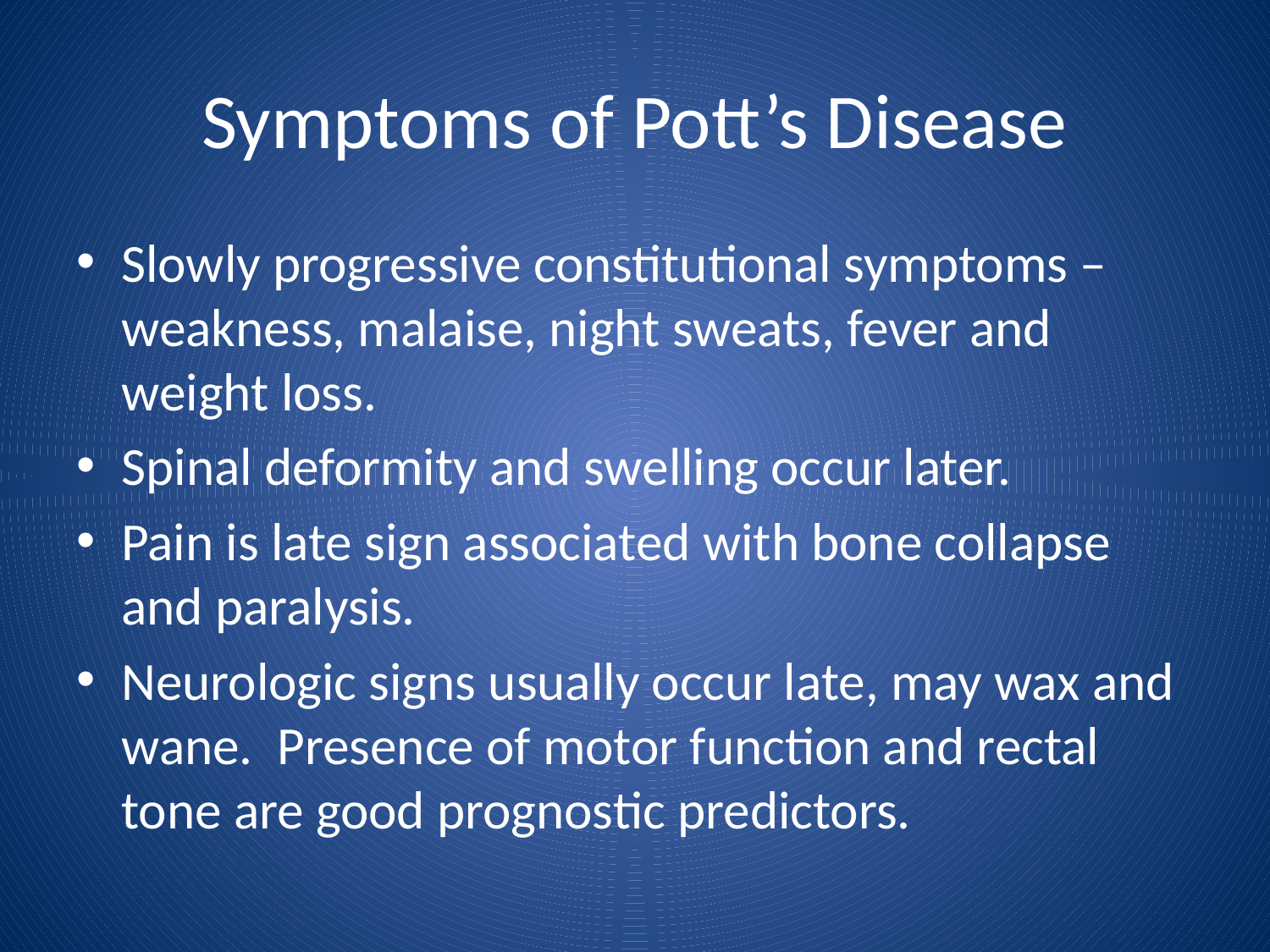

# Symptoms of Pott’s Disease
Slowly progressive constitutional symptoms – weakness, malaise, night sweats, fever and weight loss.
Spinal deformity and swelling occur later.
Pain is late sign associated with bone collapse and paralysis.
Neurologic signs usually occur late, may wax and wane.  Presence of motor function and rectal tone are good prognostic predictors.